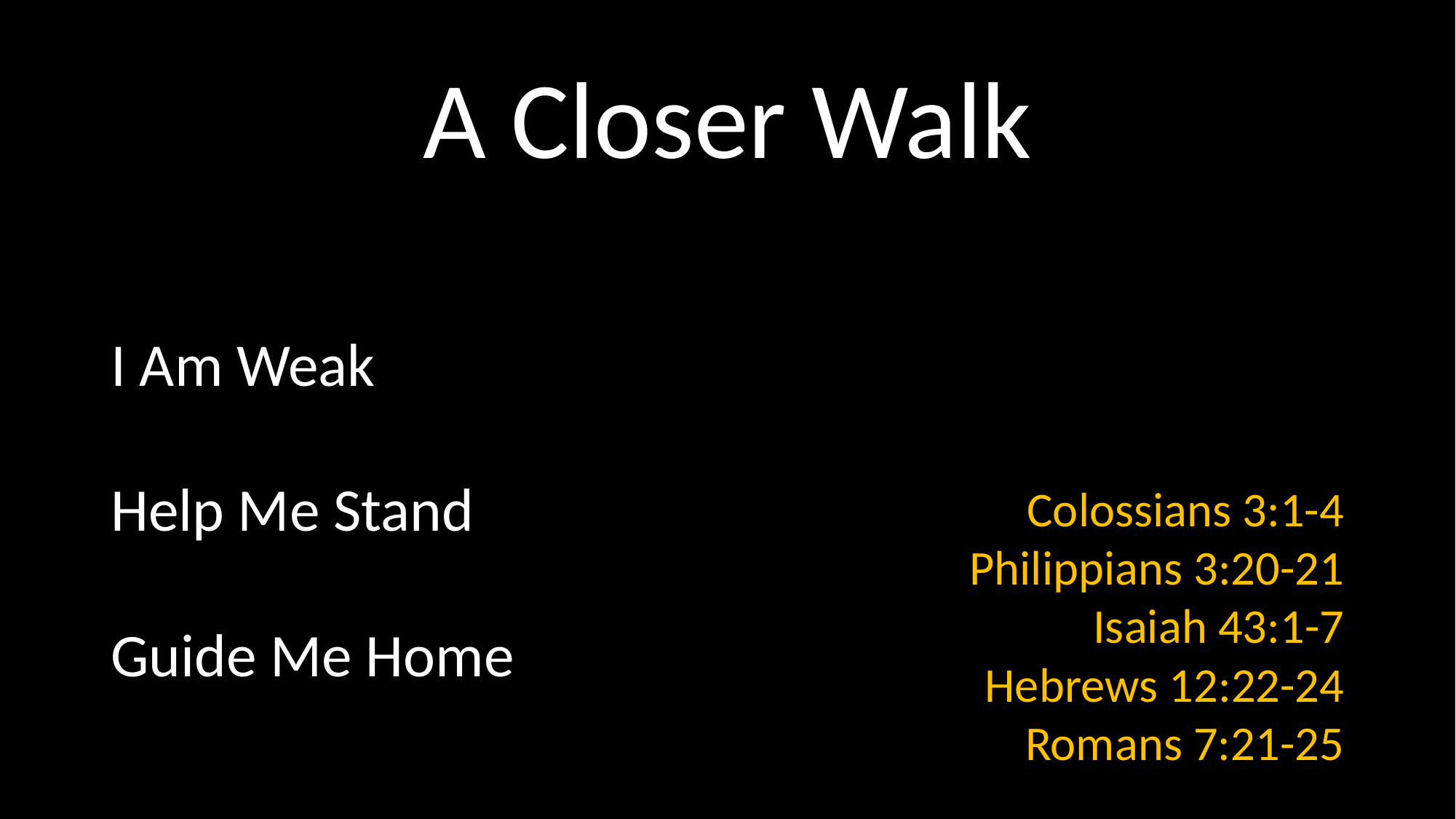

# A Closer Walk
Colossians 3:1-4
Philippians 3:20-21
Isaiah 43:1-7
Hebrews 12:22-24
Romans 7:21-25
I Am Weak
Help Me Stand
Guide Me Home